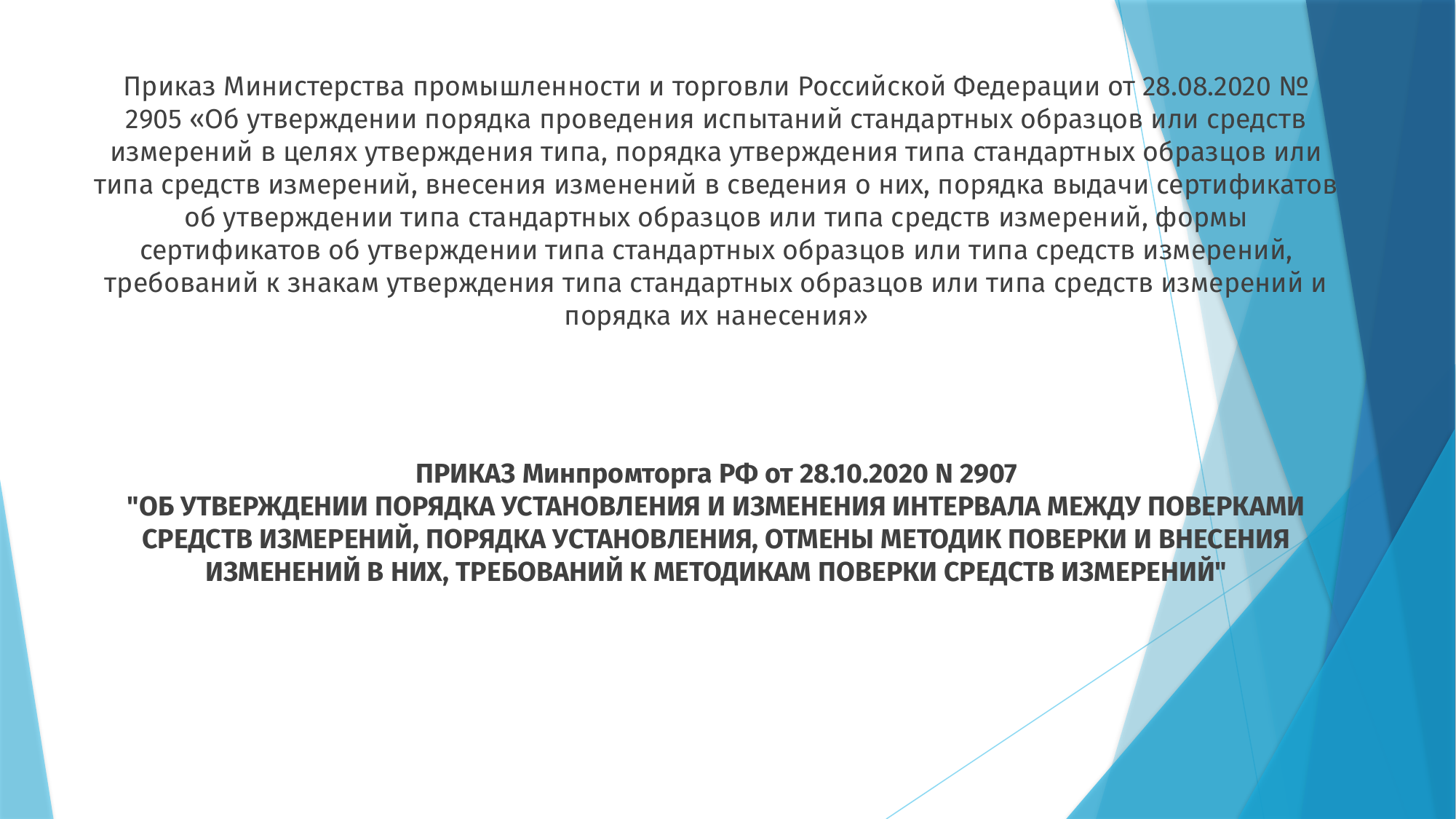

Приказ Министерства промышленности и торговли Российской Федерации от 28.08.2020 № 2905 «Об утверждении порядка проведения испытаний стандартных образцов или средств измерений в целях утверждения типа, порядка утверждения типа стандартных образцов или типа средств измерений, внесения изменений в сведения о них, порядка выдачи сертификатов об утверждении типа стандартных образцов или типа средств измерений, формы сертификатов об утверждении типа стандартных образцов или типа средств измерений, требований к знакам утверждения типа стандартных образцов или типа средств измерений и порядка их нанесения»

ПРИКАЗ Минпромторга РФ от 28.10.2020 N 2907
"ОБ УТВЕРЖДЕНИИ ПОРЯДКА УСТАНОВЛЕНИЯ И ИЗМЕНЕНИЯ ИНТЕРВАЛА МЕЖДУ ПОВЕРКАМИ СРЕДСТВ ИЗМЕРЕНИЙ, ПОРЯДКА УСТАНОВЛЕНИЯ, ОТМЕНЫ МЕТОДИК ПОВЕРКИ И ВНЕСЕНИЯ ИЗМЕНЕНИЙ В НИХ, ТРЕБОВАНИЙ К МЕТОДИКАМ ПОВЕРКИ СРЕДСТВ ИЗМЕРЕНИЙ"
#